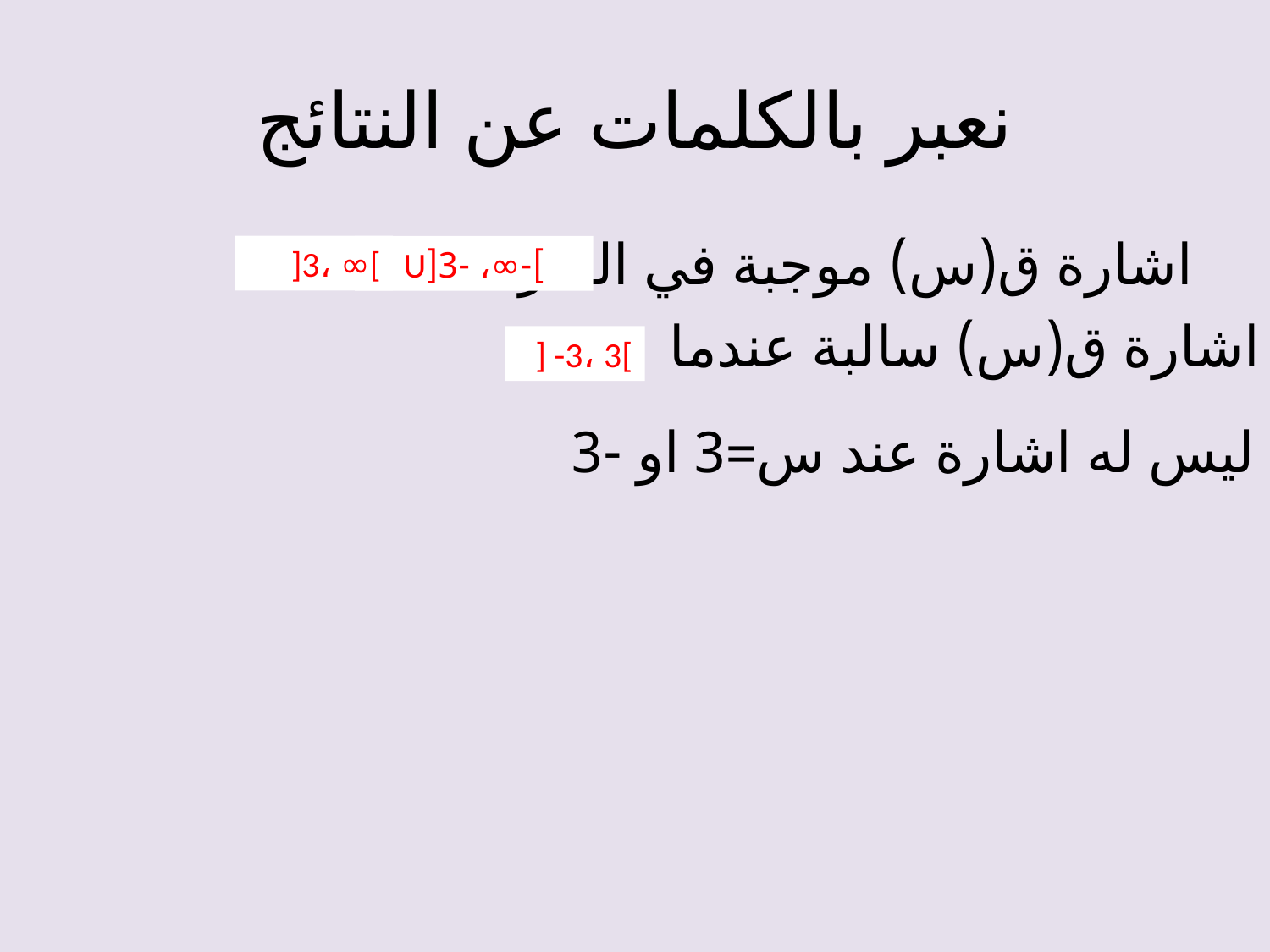

# نعبر بالكلمات عن النتائج
اشارة ق(س) موجبة في الفتره

]3، ∞[
 ]-∞، -3[U
اشارة ق(س) سالبة عندما
] -3، 3[
ليس له اشارة عند س=3 او -3